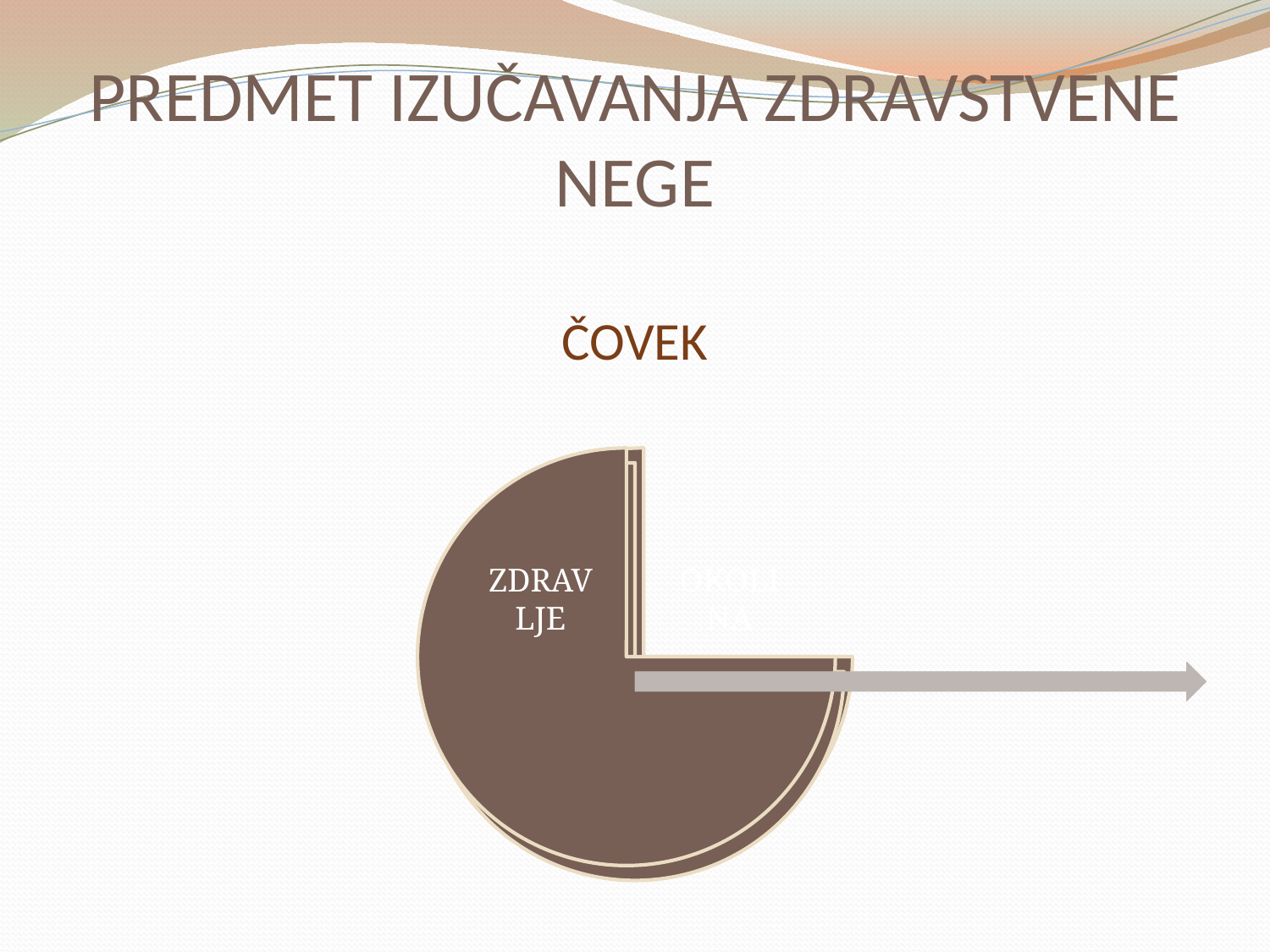

# PREDMET IZUČAVANJA ZDRAVSTVENE NEGE ČOVEK
OKOLINA
ZDRAVSTVENA NEGA
ZDRAVLJE